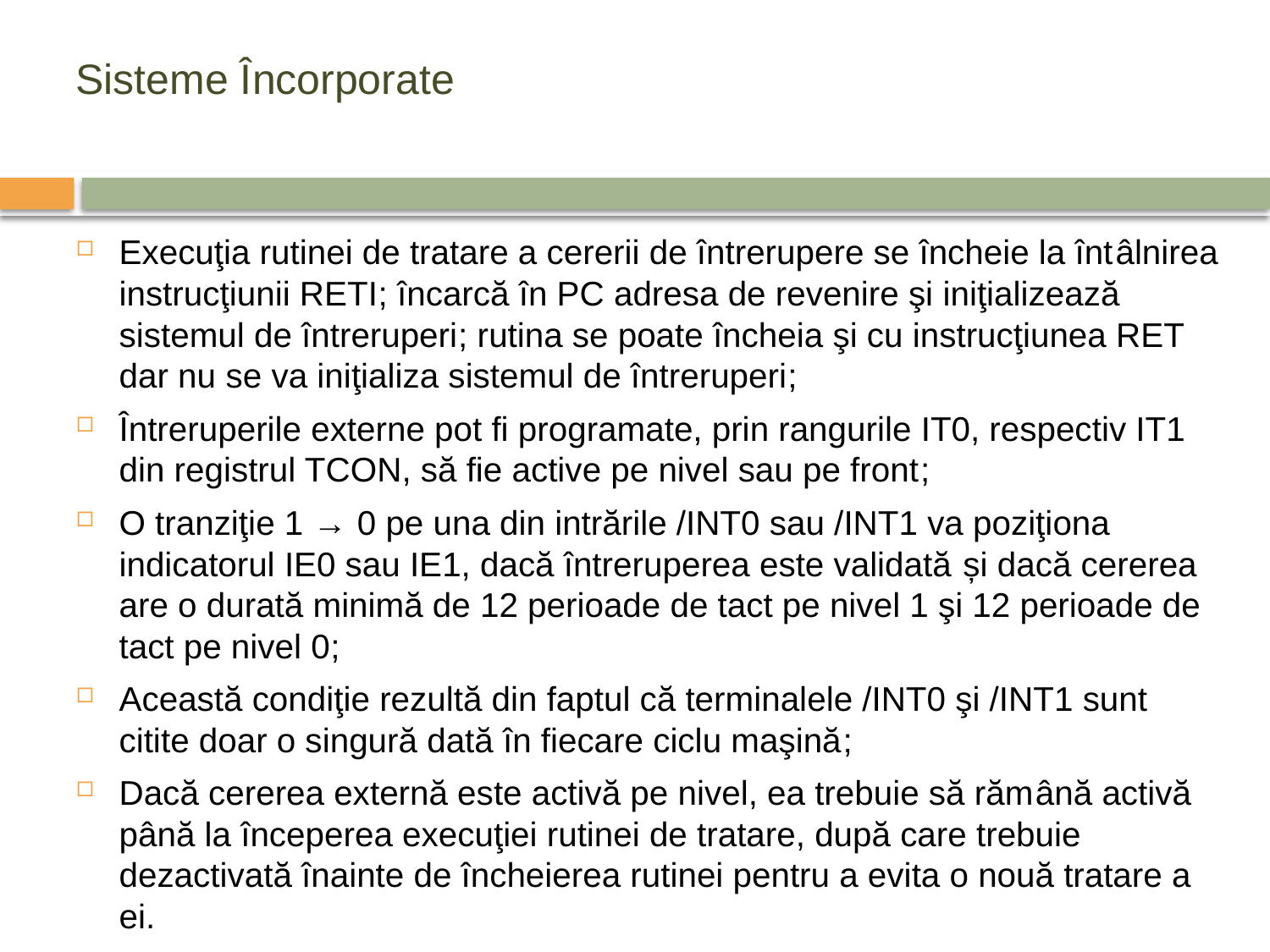

# Sisteme Încorporate
Execuţia rutinei de tratare a cererii de întrerupere se încheie la întâlnirea instrucţiunii RETI; încarcă în PC adresa de revenire şi iniţializează sistemul de întreruperi; rutina se poate încheia şi cu instrucţiunea RET dar nu se va iniţializa sistemul de întreruperi;
Întreruperile externe pot fi programate, prin rangurile IT0, respectiv IT1 din registrul TCON, să fie active pe nivel sau pe front;
O tranziţie 1 → 0 pe una din intrările /INT0 sau /INT1 va poziţiona indicatorul IE0 sau IE1, dacă întreruperea este validată și dacă cererea are o durată minimă de 12 perioade de tact pe nivel 1 şi 12 perioade de tact pe nivel 0;
Această condiţie rezultă din faptul că terminalele /INT0 şi /INT1 sunt citite doar o singură dată în fiecare ciclu maşină;
Dacă cererea externă este activă pe nivel, ea trebuie să rămână activă până la începerea execuţiei rutinei de tratare, după care trebuie dezactivată înainte de încheierea rutinei pentru a evita o nouă tratare a ei.